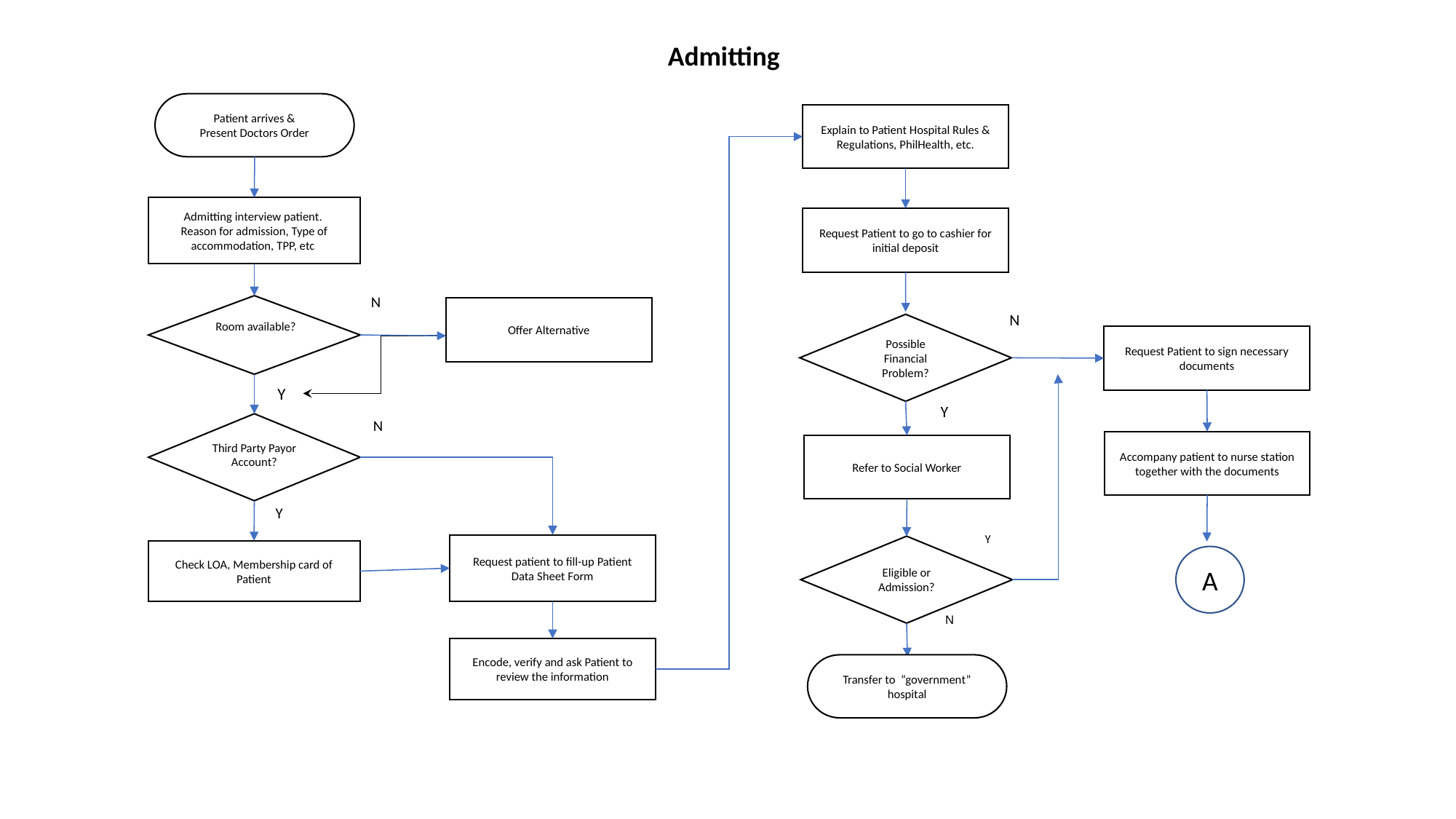

Admitting

Patient arrives &
Present Doctors Order
Explain to Patient Hospital Rules & Regulations, PhilHealth, etc.

Admitting interview patient.
Reason for admission, Type of accommodation, TPP, etc
Request Patient to go to cashier for initial deposit
N

 Room available?

Offer Alternative
N
Possible Financial Problem?
Request Patient to sign necessary documents
Y
Y
N

Third Party Payor Account?

Accompany patient to nurse station
together with the documents
Refer to Social Worker
Y
Y
Request patient to fill-up Patient Data Sheet Form
Eligible or Admission?
Check LOA, Membership card of Patient
A
N
Encode, verify and ask Patient to review the information
Transfer to  “government” hospital